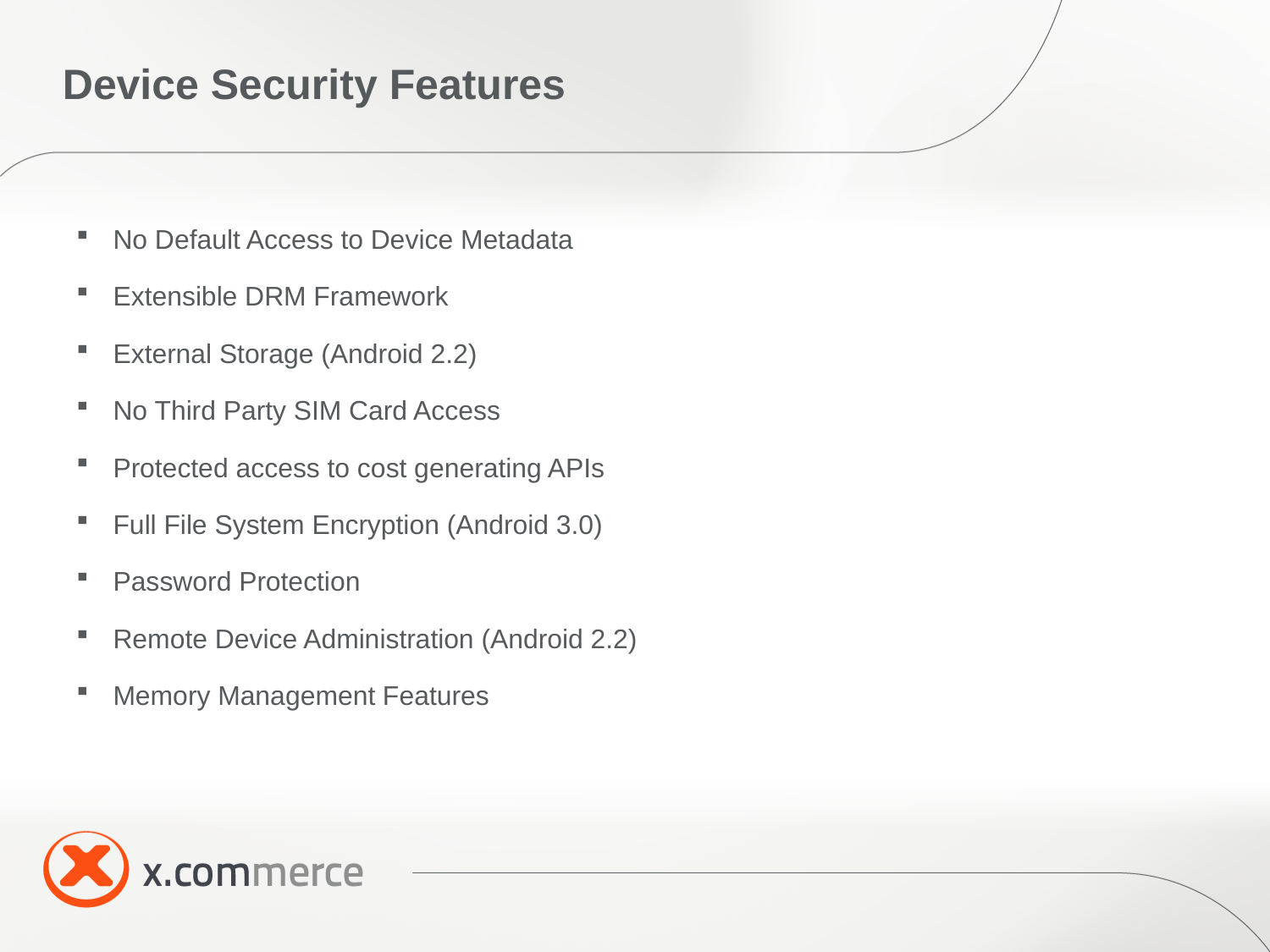

# Device Security Features
No Default Access to Device Metadata
Extensible DRM Framework
External Storage (Android 2.2)
No Third Party SIM Card Access
Protected access to cost generating APIs
Full File System Encryption (Android 3.0)
Password Protection
Remote Device Administration (Android 2.2)
Memory Management Features